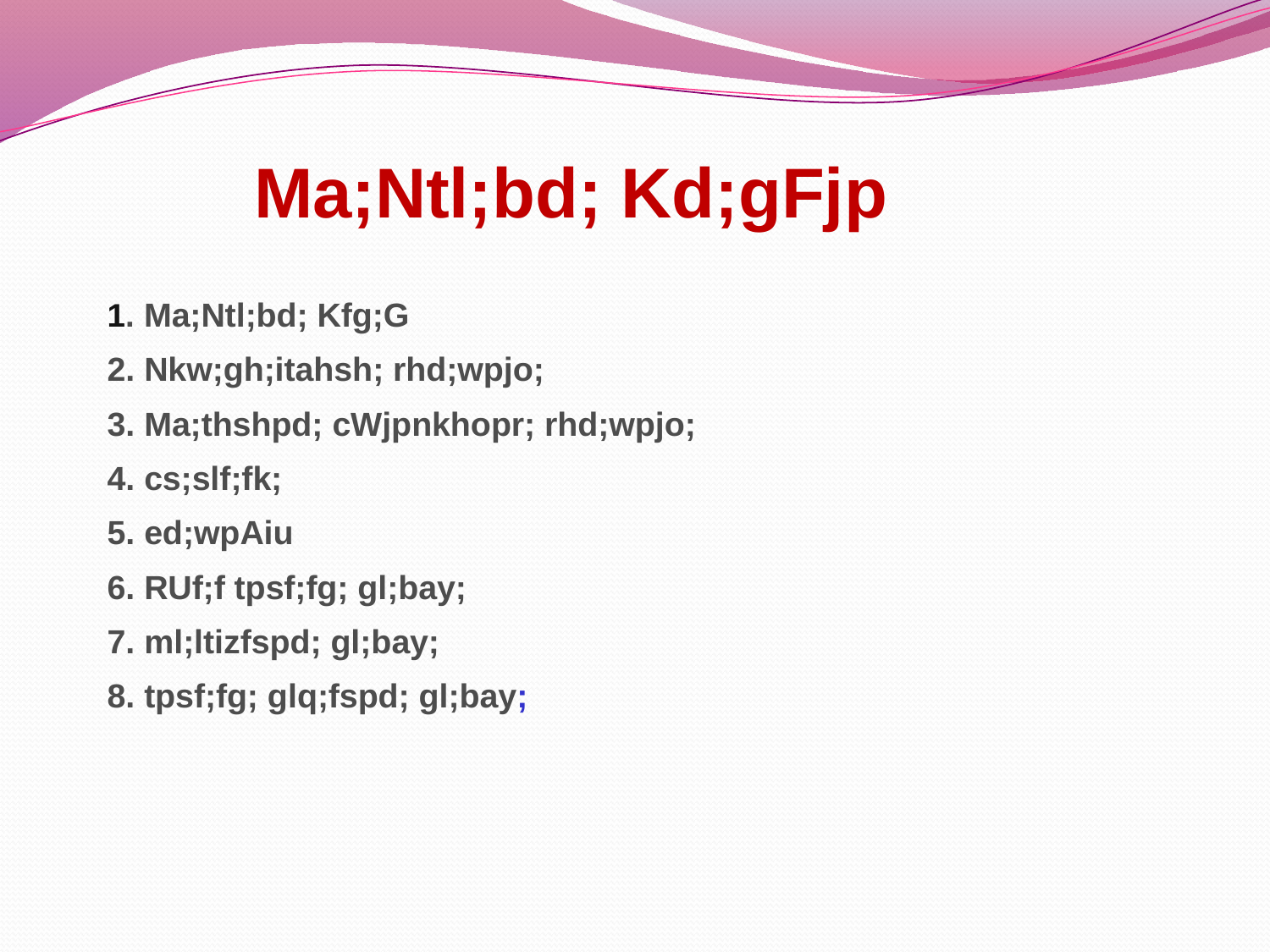

#

	Ma;Ntl;bd; Kd;gFjp

			1. Ma;Ntl;bd; Kfg;G
			2. Nkw;gh;itahsh; rhd;wpjo;
			3. Ma;thshpd; cWjpnkhopr; rhd;wpjo;
			4. cs;slf;fk;
			5. ed;wpAiu
			6. RUf;f tpsf;fg; gl;bay;
			7. ml;ltizfspd; gl;bay;
			8. tpsf;fg; glq;fspd; gl;bay;